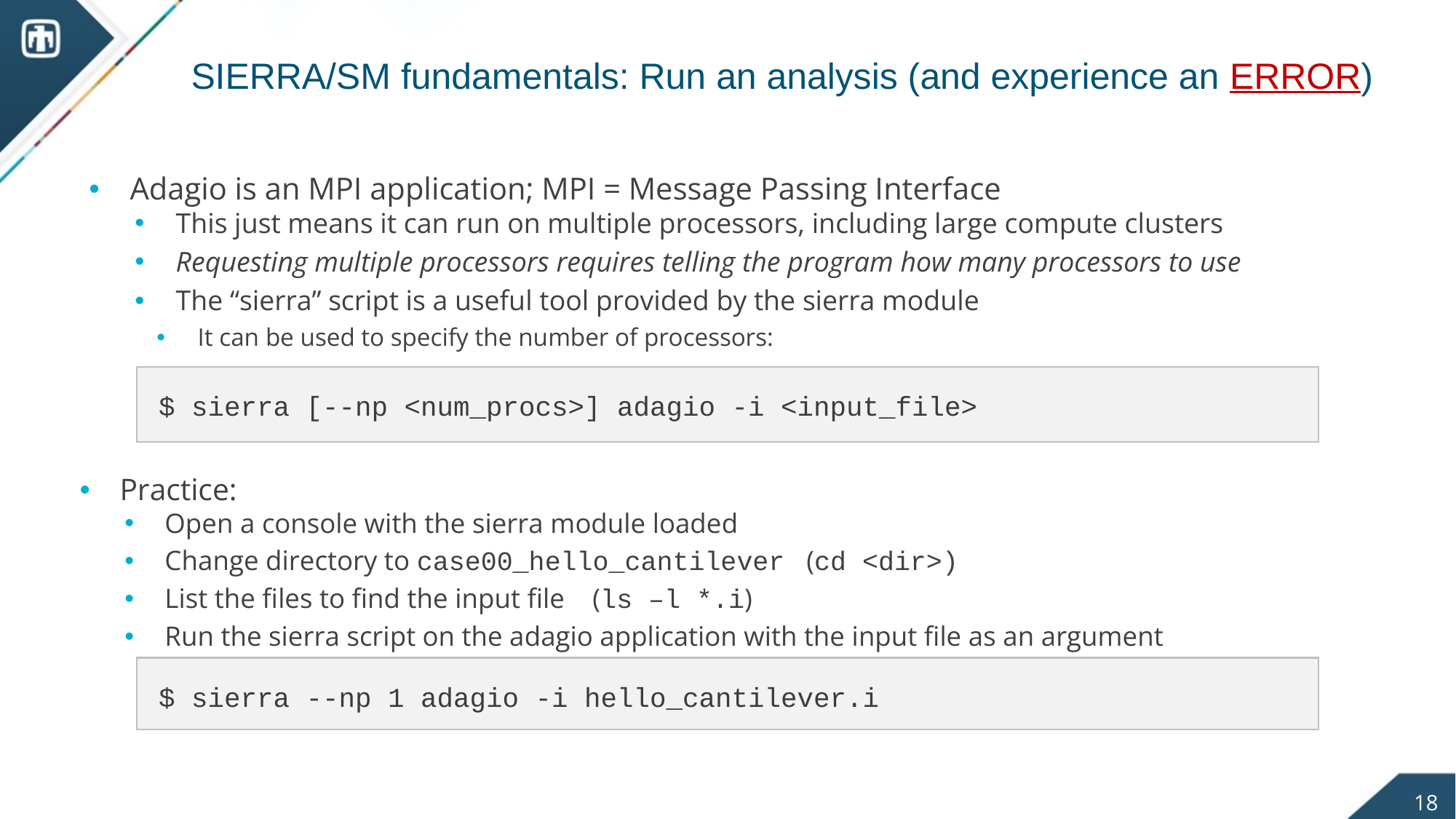

# SIERRA/SM fundamentals: Run an analysis (and experience an ERROR)
Adagio is an MPI application; MPI = Message Passing Interface
This just means it can run on multiple processors, including large compute clusters
Requesting multiple processors requires telling the program how many processors to use
The “sierra” script is a useful tool provided by the sierra module
It can be used to specify the number of processors:
$ sierra [--np <num_procs>] adagio -i <input_file>
Practice:
Open a console with the sierra module loaded
Change directory to case00_hello_cantilever 	(cd <dir>)
List the files to find the input file			(ls –l *.i)
Run the sierra script on the adagio application with the input file as an argument
$ sierra --np 1 adagio -i hello_cantilever.i
18